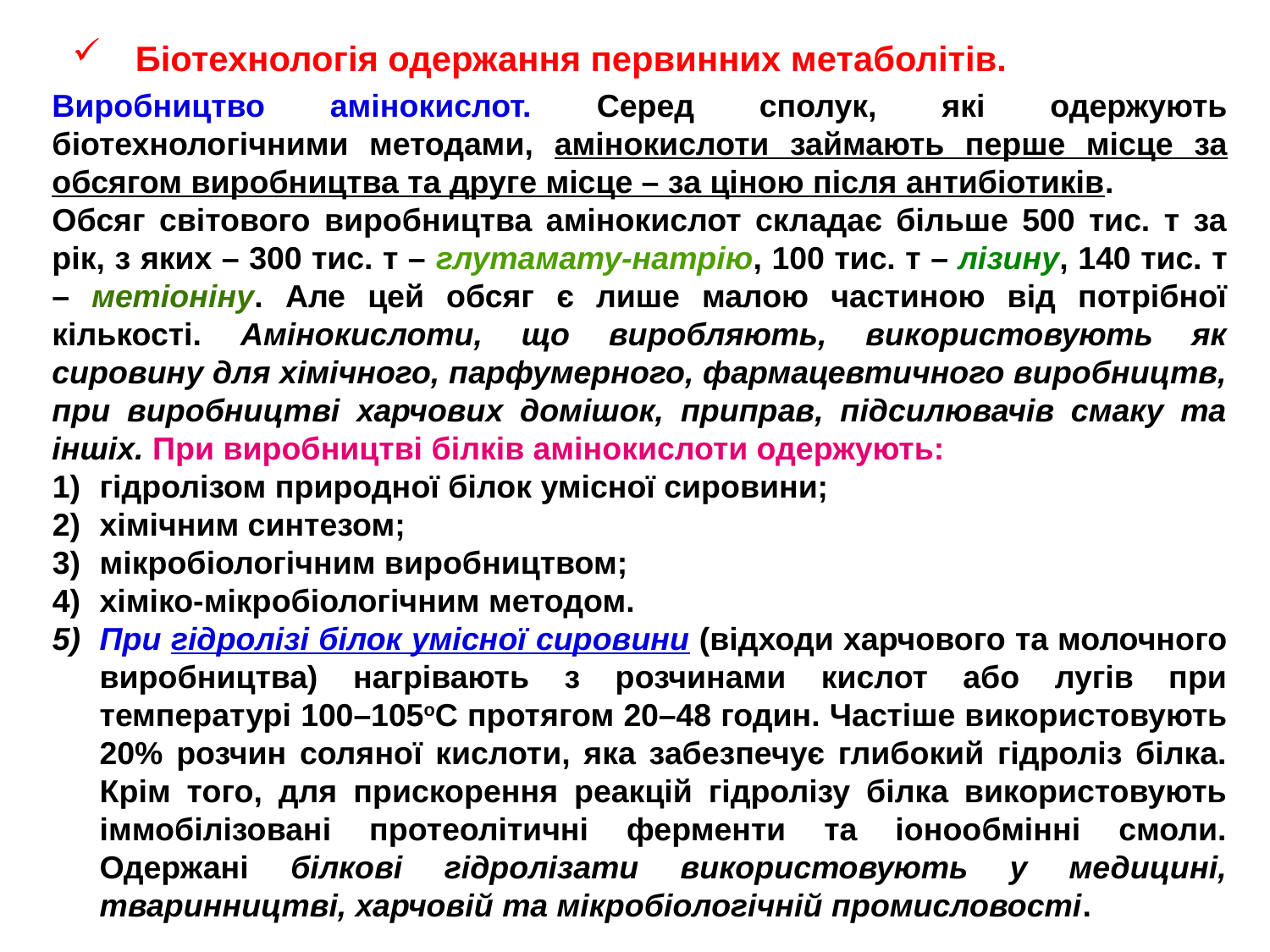

Біотехнологія одержання первинних метаболітів.
Виробництво амінокислот. Серед сполук, які одержують біотехнологічними методами, амінокислоти займають перше місце за обсягом виробництва та друге місце – за ціною після антибіотиків.
Обсяг світового виробництва амінокислот складає більше 500 тис. т за рік, з яких – 300 тис. т – глутамату-натрію, 100 тис. т – лізину, 140 тис. т – метіоніну. Але цей обсяг є лише малою частиною від потрібної кількості. Амінокислоти, що виробляють, використовують як сировину для хімічного, парфумерного, фармацевтичного виробництв, при виробництві харчових домішок, приправ, підсилювачів смаку та іншіх. При виробництві білків амінокислоти одержують:
гідролізом природної білок умісної сировини;
хімічним синтезом;
мікробіологічним виробництвом;
хіміко-мікробіологічним методом.
При гідролізі білок умісної сировини (відходи харчового та молочного виробництва) нагрівають з розчинами кислот або лугів при температурі 100–105оС протягом 20–48 годин. Частіше використовують 20% розчин соляної кислоти, яка забезпечує глибокий гідроліз білка. Крім того, для прискорення реакцій гідролізу білка використовують іммобілізовані протеолітичні ферменти та іонообмінні смоли. Одержані білкові гідролізати використовують у медицині, тваринництві, харчовій та мікробіологічній промисловості.